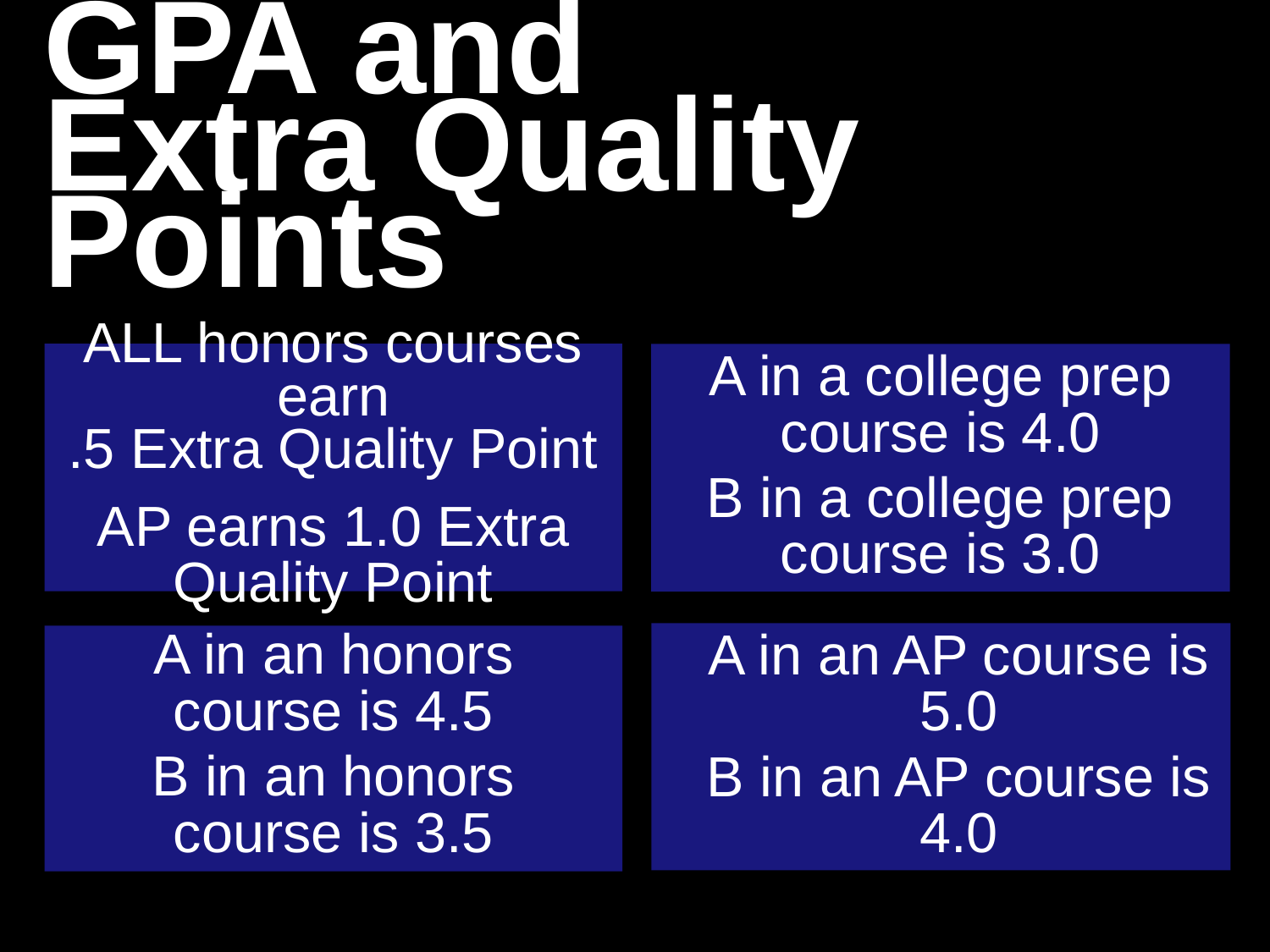

# GPA and Extra Quality Points

ALL honors courses earn
.5 Extra Quality Point
AP earns 1.0 Extra Quality Point

A in a college prep course is 4.0
B in a college prep course is 3.0

A in an AP course is 5.0
B in an AP course is 4.0
A in an honors course is 4.5
B in an honors course is 3.5